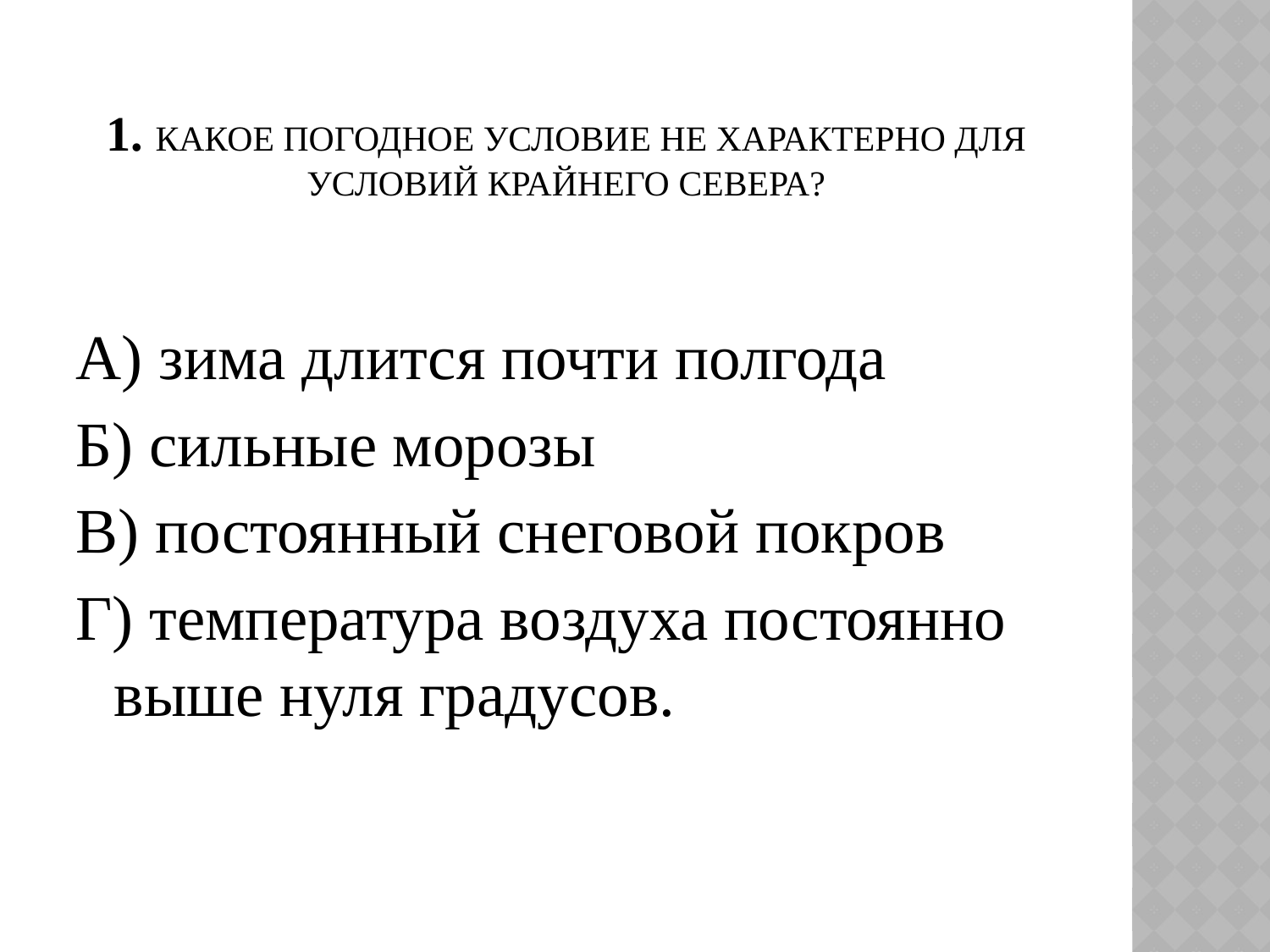

# 1. какое погодное условие не характерно для условий Крайнего СЕВЕРА?

А) зима длится почти полгода
Б) сильные морозы
В) постоянный снеговой покров
Г) температура воздуха постоянно выше нуля градусов.